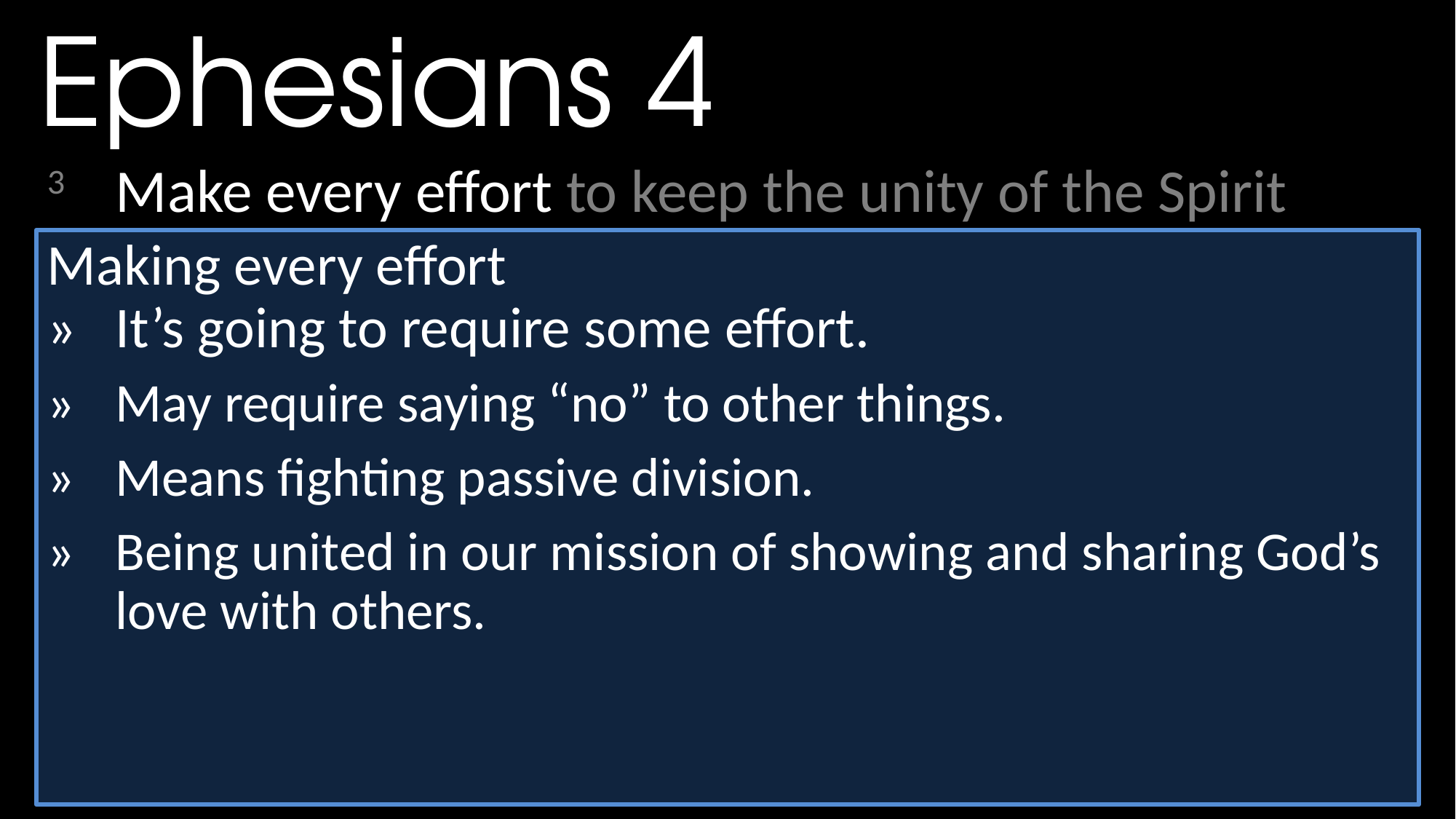

Ephesians 4
3 	Make every effort to keep the unity of the Spirit through the bond of peace.

Making every effort
»	It’s going to require some effort.
»	May require saying “no” to other things.
»	Means fighting passive division.
»	Being united in our mission of showing and sharing God’s love with others.